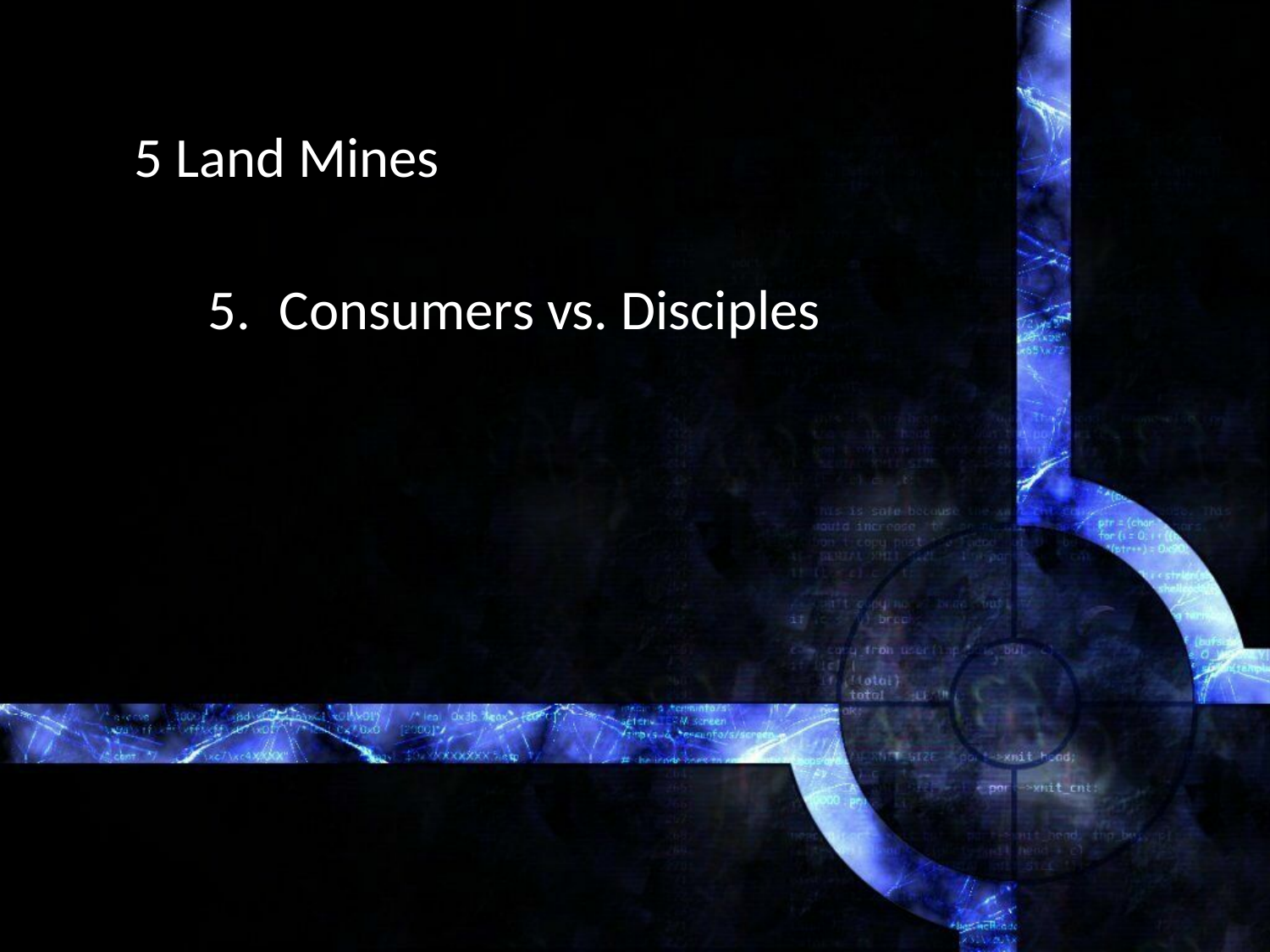

# 5 Land Mines
Consumers vs. Disciples